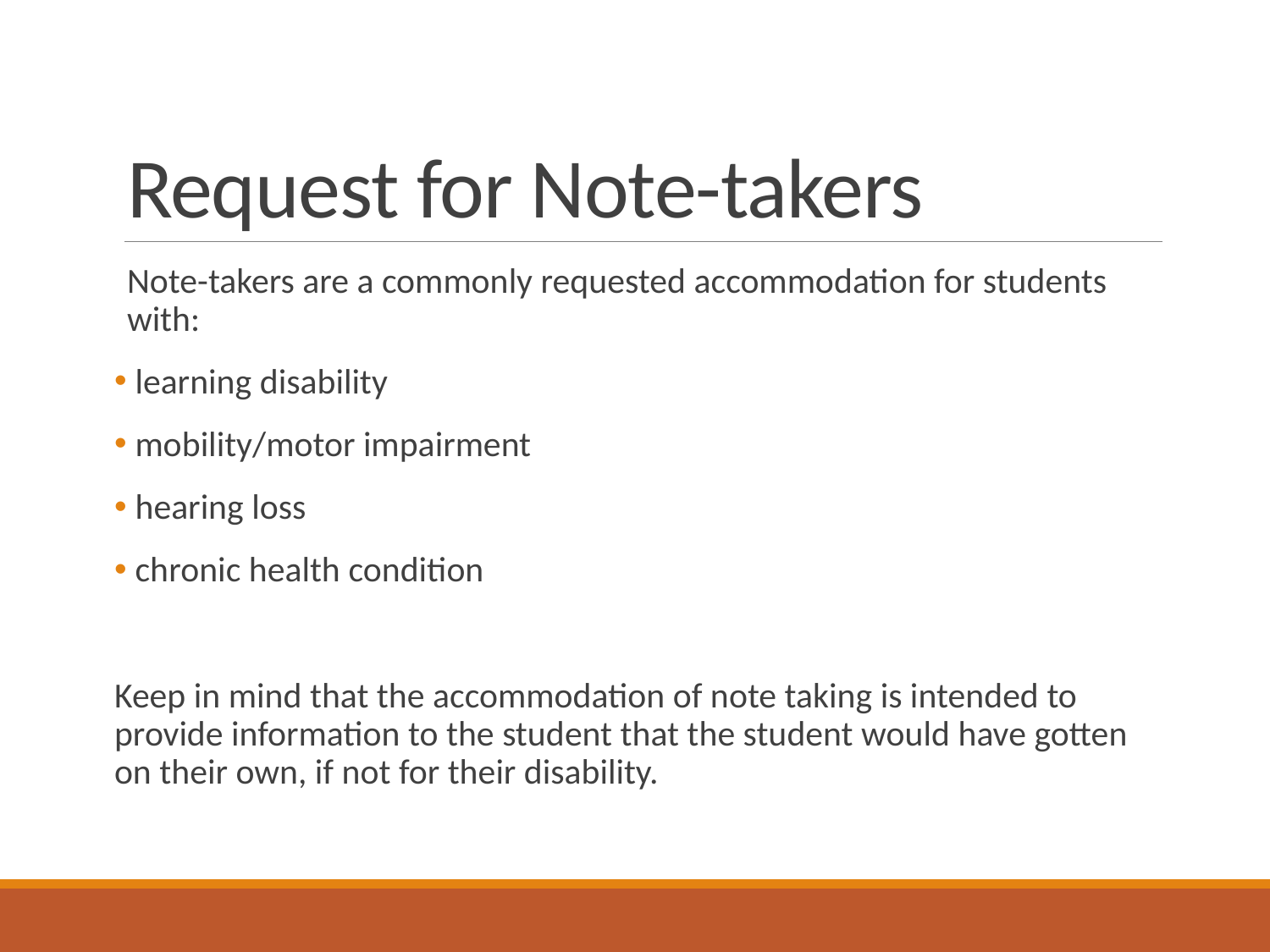

# Request for Note-takers
Note-takers are a commonly requested accommodation for students with:
 learning disability
 mobility/motor impairment
 hearing loss
 chronic health condition

Keep in mind that the accommodation of note taking is intended to provide information to the student that the student would have gotten on their own, if not for their disability.